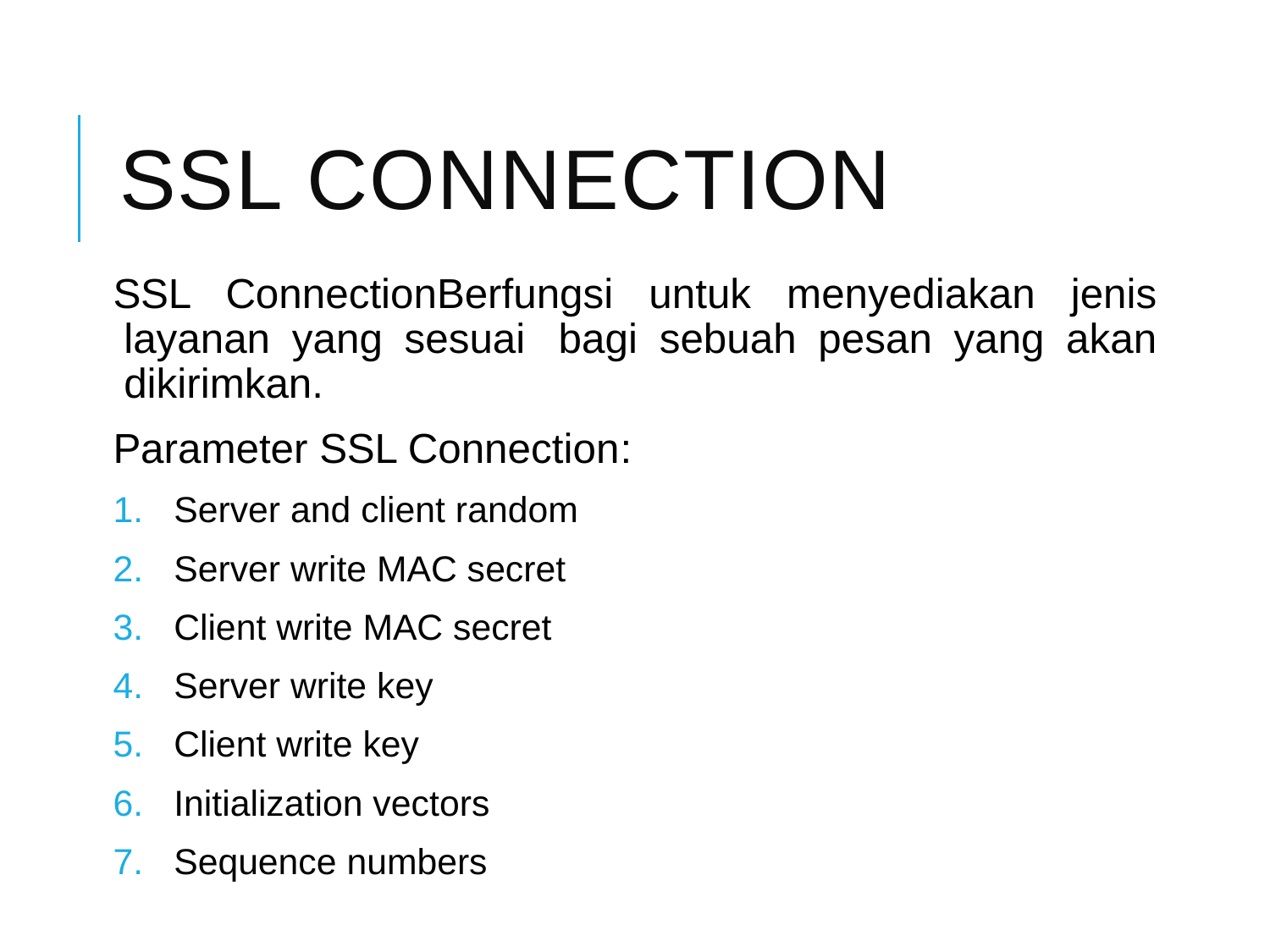

# SSL Connection
SSL ConnectionBerfungsi untuk menyediakan jenis layanan yang sesuai  bagi sebuah pesan yang akan dikirimkan.
Parameter SSL Connection:
Server and client random
Server write MAC secret
Client write MAC secret
Server write key
Client write key
Initialization vectors
Sequence numbers